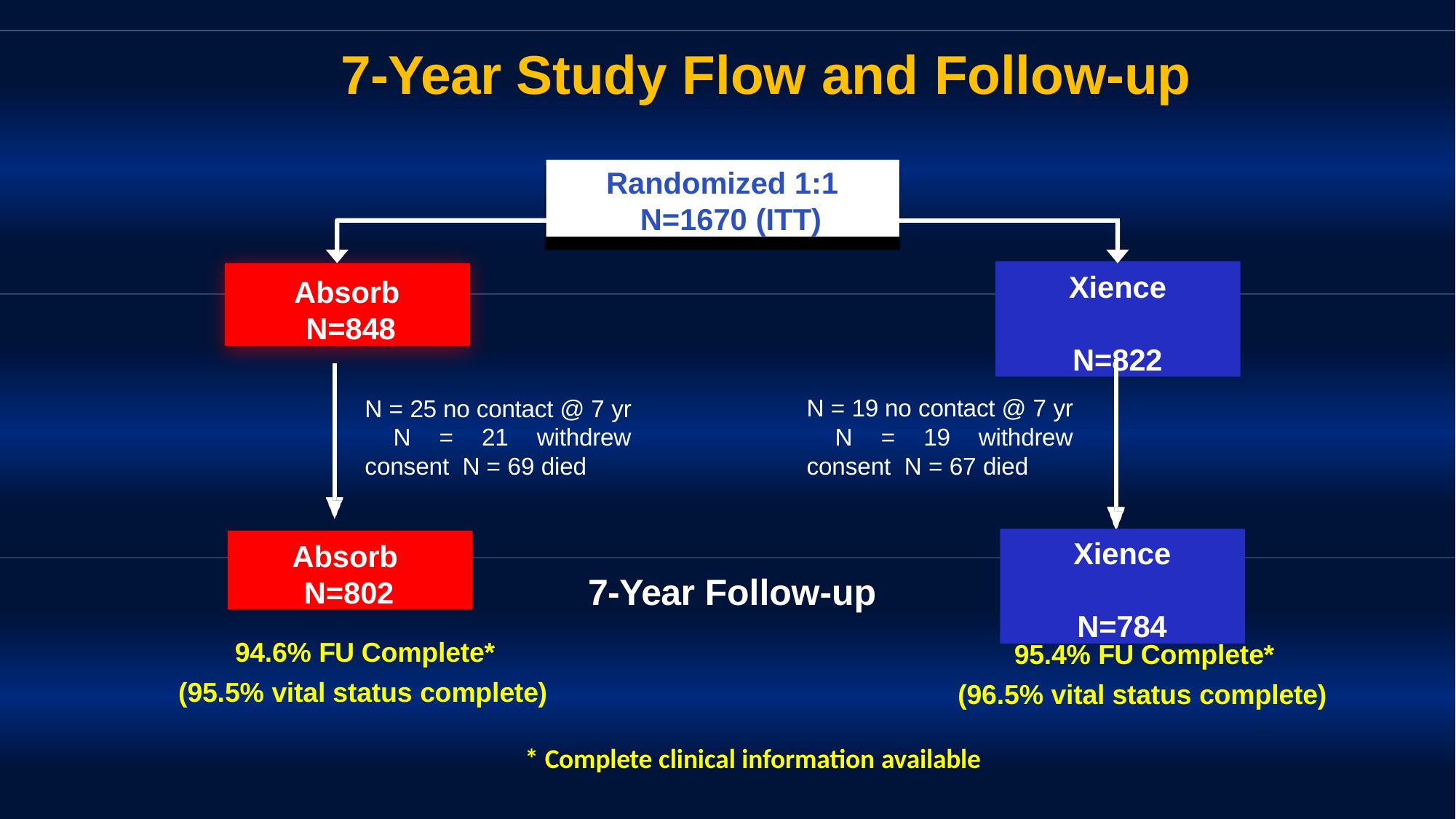

# 7-Year Study Flow and Follow-up
Randomized 1:1  N=1670 (ITT)

Xience  N=822
Absorb  N=848

N = 19 no contact @ 7 yr  N = 19 withdrew consent  N = 67 died
N = 25 no contact @ 7 yr  N = 21 withdrew consent  N = 69 died

Xience  N=784
Absorb  N=802
7-Year Follow-up
94.6% FU Complete*  (95.5% vital status complete)
95.4% FU Complete*  (96.5% vital status complete)
* Complete clinical information available